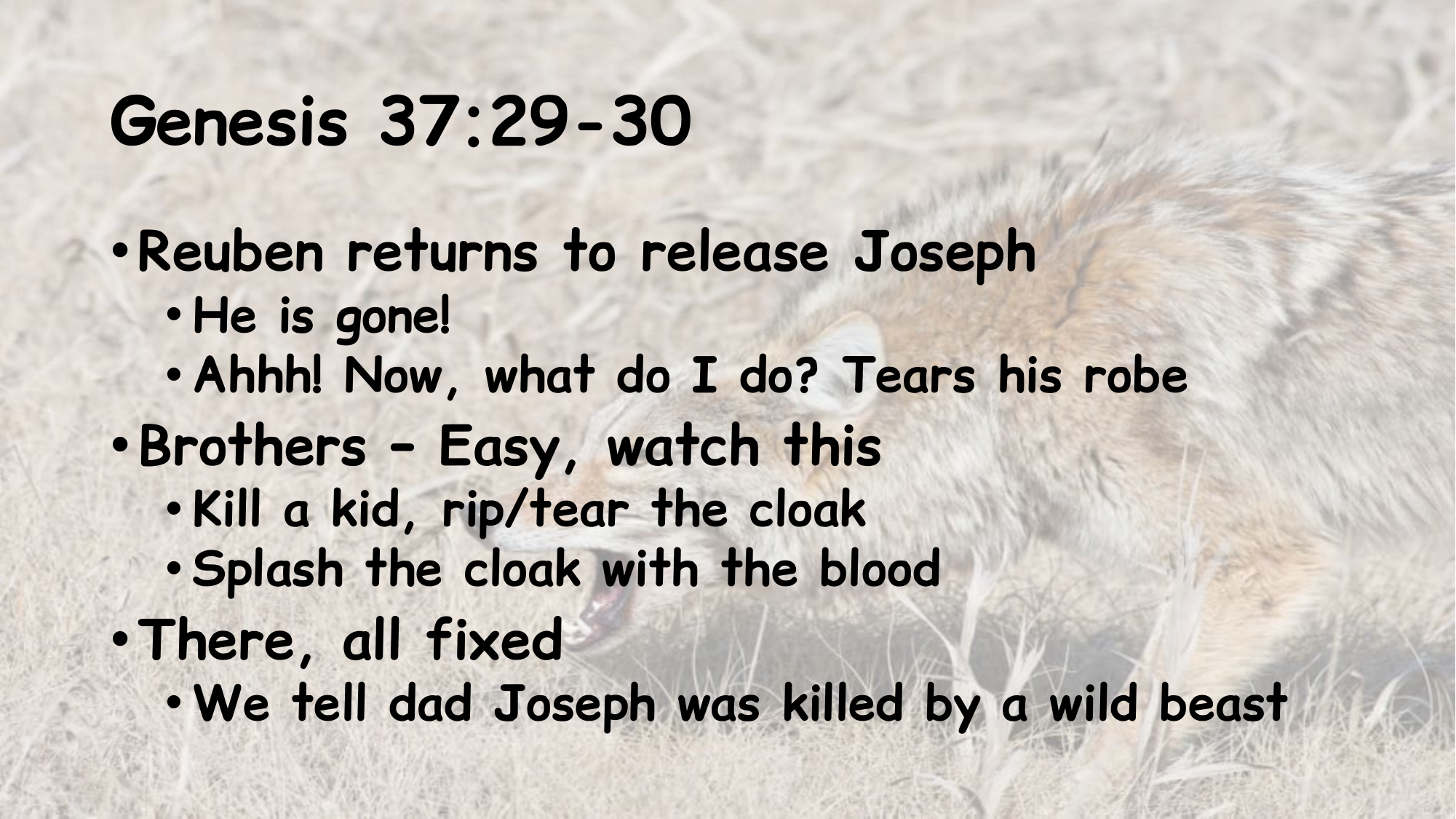

# Genesis 37:29-30
Reuben returns to release Joseph
He is gone!
Ahhh! Now, what do I do? Tears his robe
Brothers – Easy, watch this
Kill a kid, rip/tear the cloak
Splash the cloak with the blood
There, all fixed
We tell dad Joseph was killed by a wild beast